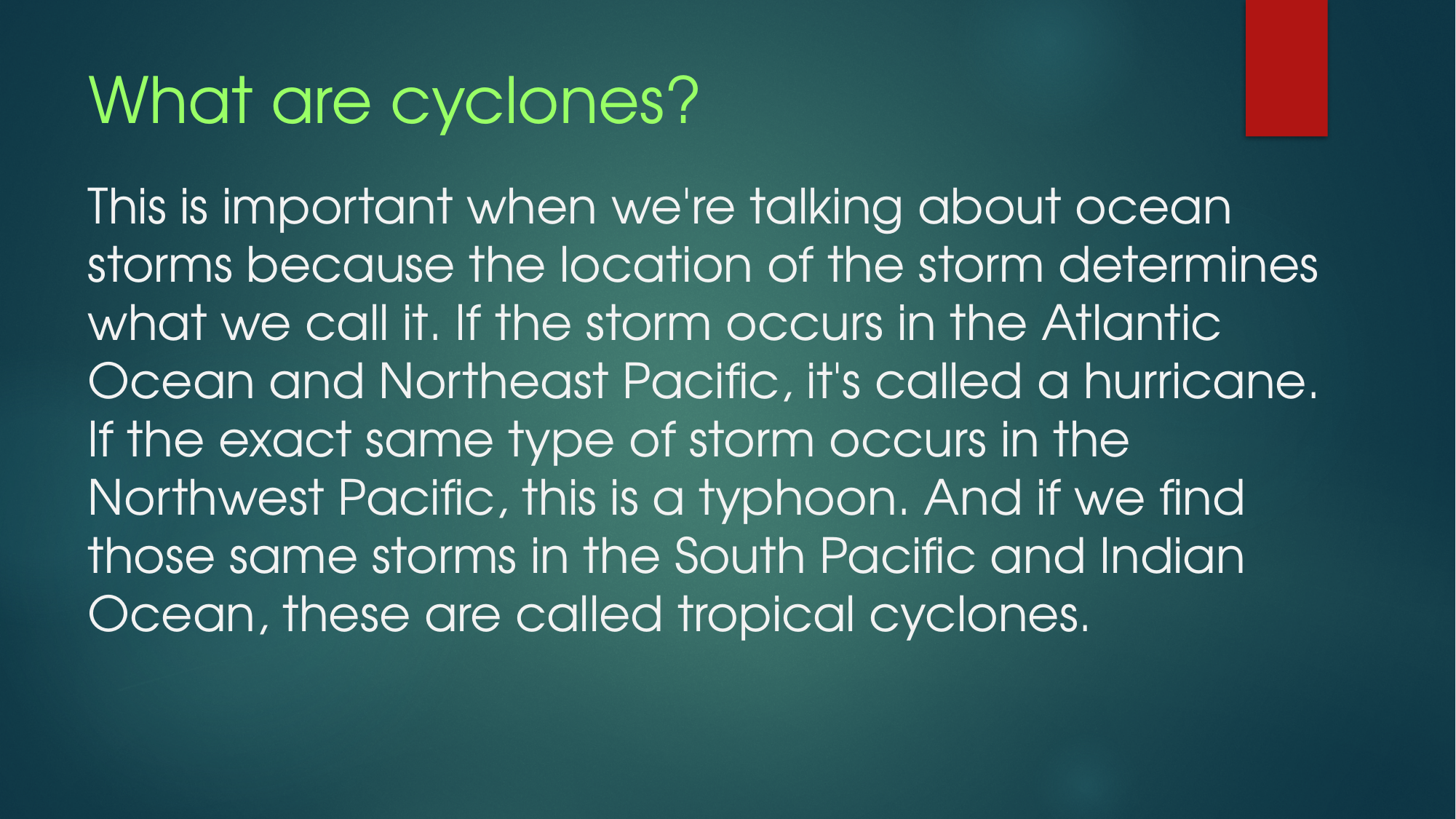

# What are cyclones?
This is important when we're talking about ocean storms because the location of the storm determines what we call it. If the storm occurs in the Atlantic Ocean and Northeast Pacific, it's called a hurricane. If the exact same type of storm occurs in the Northwest Pacific, this is a typhoon. And if we find those same storms in the South Pacific and Indian Ocean, these are called tropical cyclones.